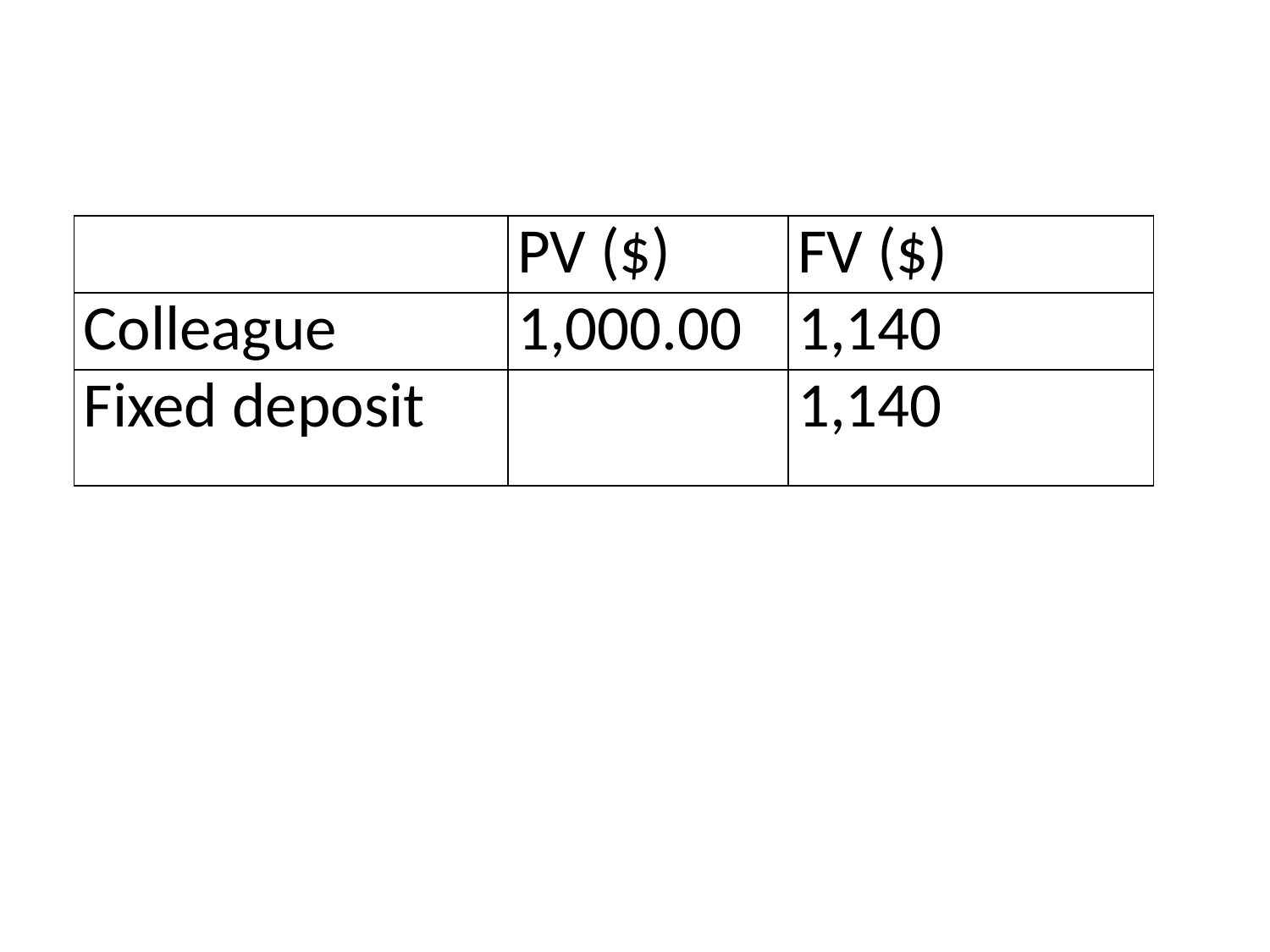

|  | PV ($) | FV ($) |
| --- | --- | --- |
| Colleague | 1,000.00 | 1,140 |
| Fixed deposit |  | 1,140 |